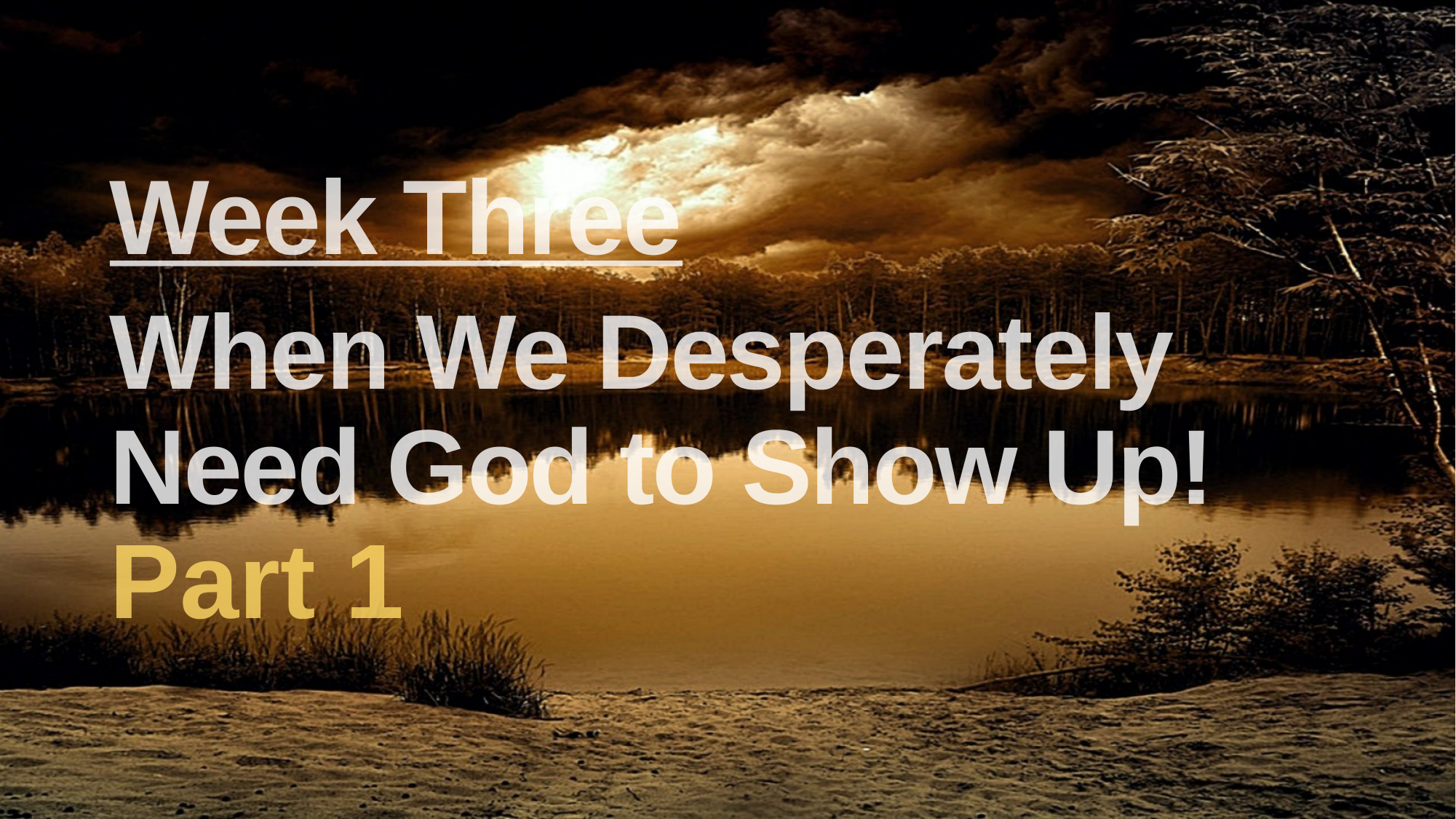

Week Three
When We Desperately Need God to Show Up! Part 1